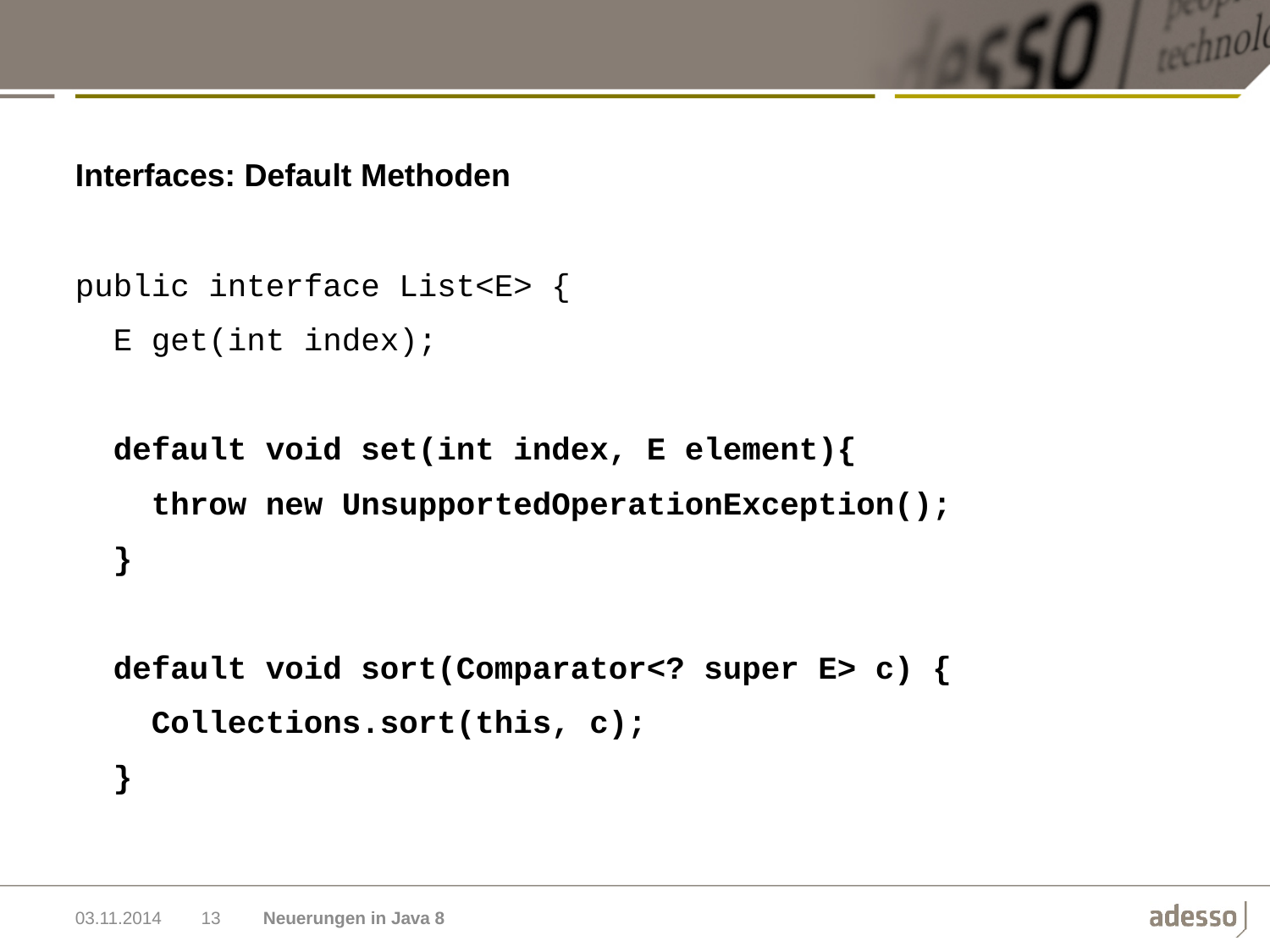

Interfaces: Default Methoden

public interface List<E> {
  E get(int index);

  default void set(int index, E element){
    throw new UnsupportedOperationException();
  }

  default void sort(Comparator<? super E> c) {
    Collections.sort(this, c);
  }
03.11.2014
13
Neuerungen in Java 8